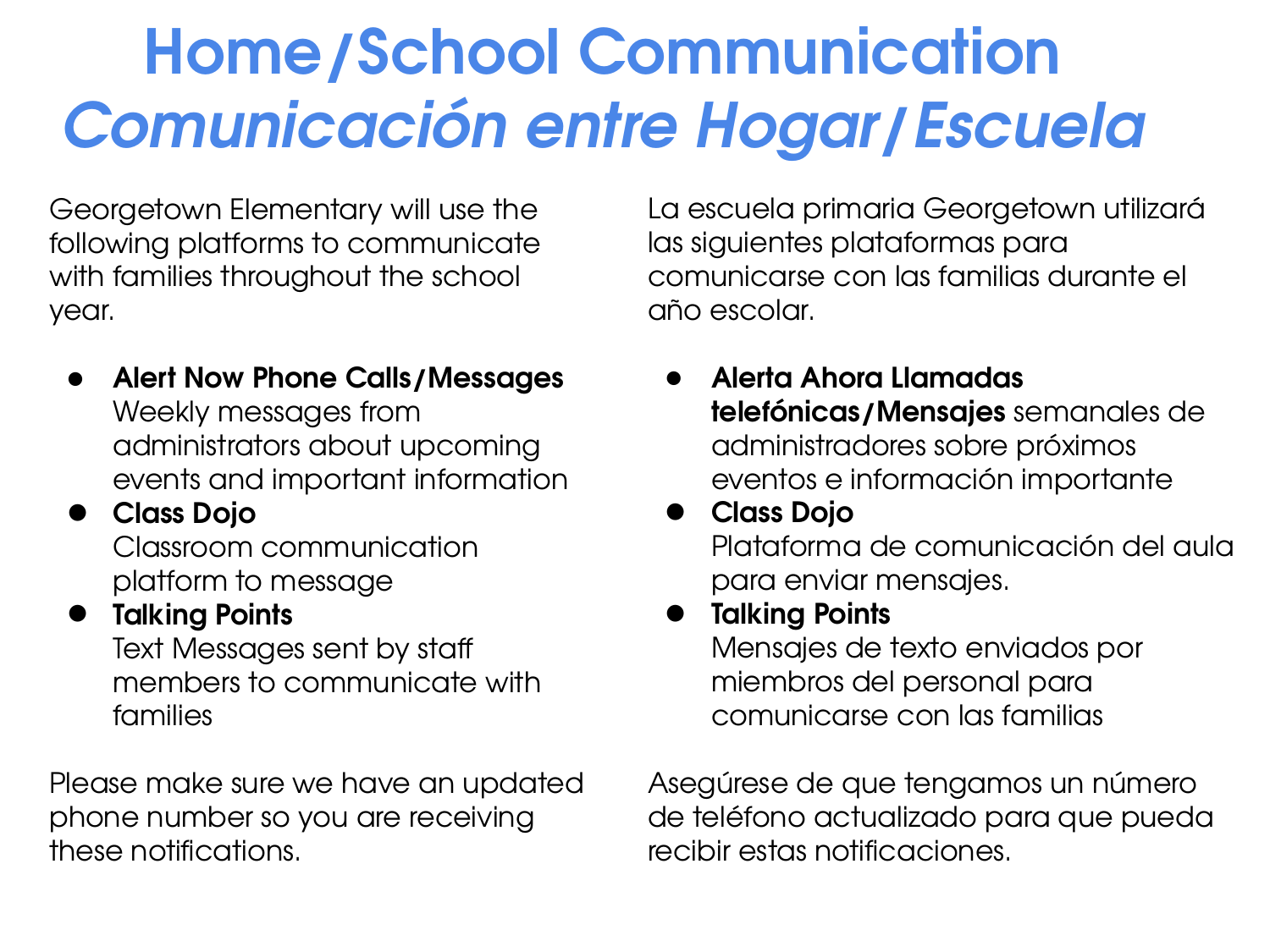

Home/School Communication
Comunicación entre Hogar/Escuela
La escuela primaria Georgetown utilizará las siguientes plataformas para comunicarse con las familias durante el año escolar.

Alerta Ahora Llamadas telefónicas/Mensajes semanales de administradores sobre próximos eventos e información importante
Class Dojo
Plataforma de comunicación del aula para enviar mensajes.
Talking Points
Mensajes de texto enviados por miembros del personal para comunicarse con las familias

Asegúrese de que tengamos un número de teléfono actualizado para que pueda recibir estas notificaciones.

# Georgetown Elementary will use the following platforms to communicate with families throughout the school year.

Alert Now Phone Calls/Messages Weekly messages from administrators about upcoming events and important information
Class Dojo
Classroom communication platform to message
Talking Points
Text Messages sent by staff members to communicate with families

Please make sure we have an updated phone number so you are receiving these notifications.